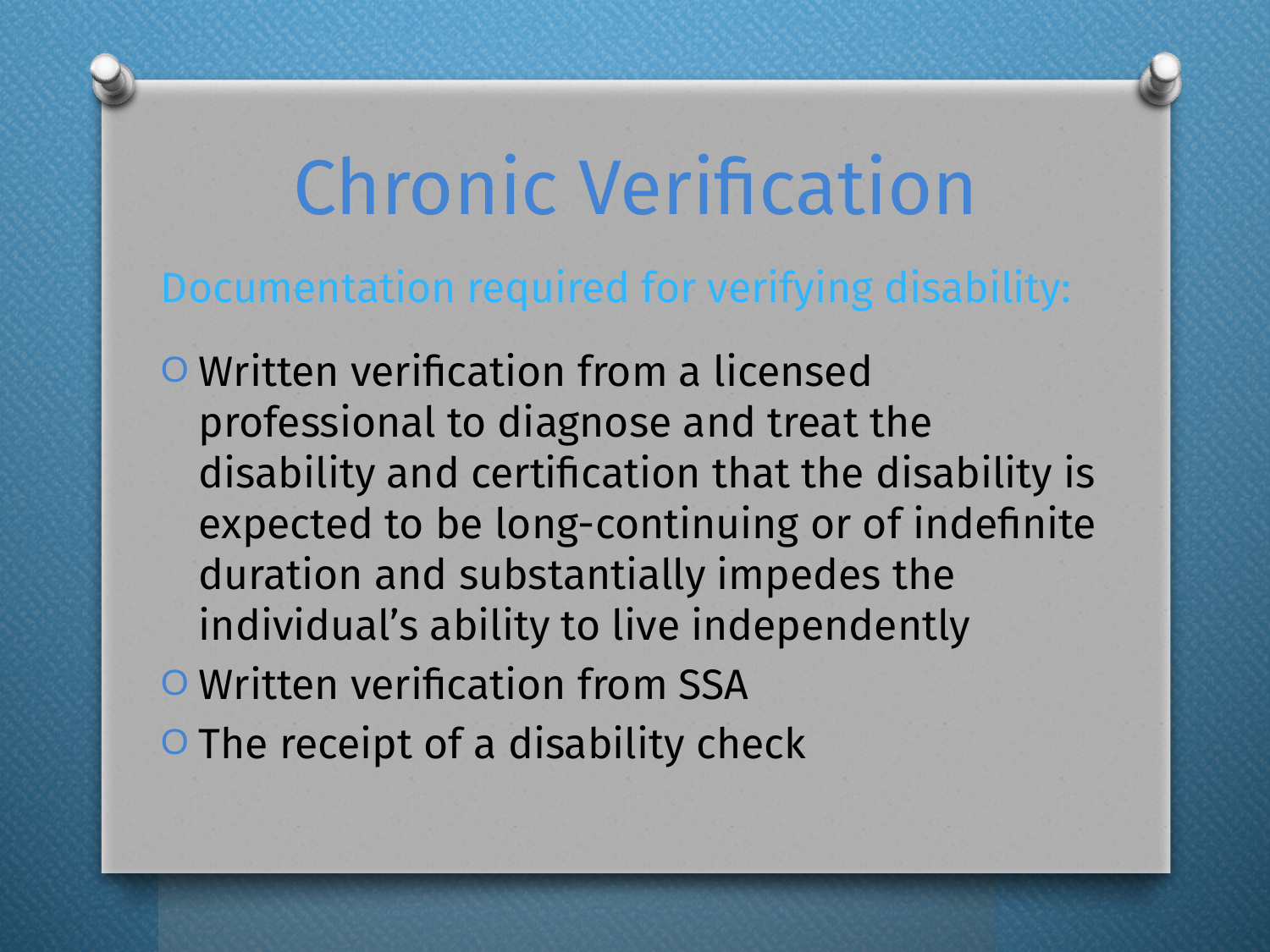

# Chronic Verification
Documentation required for verifying disability:

Written verification from a licensed professional to diagnose and treat the disability and certification that the disability is expected to be long-continuing or of indefinite duration and substantially impedes the individual’s ability to live independently
Written verification from SSA
The receipt of a disability check